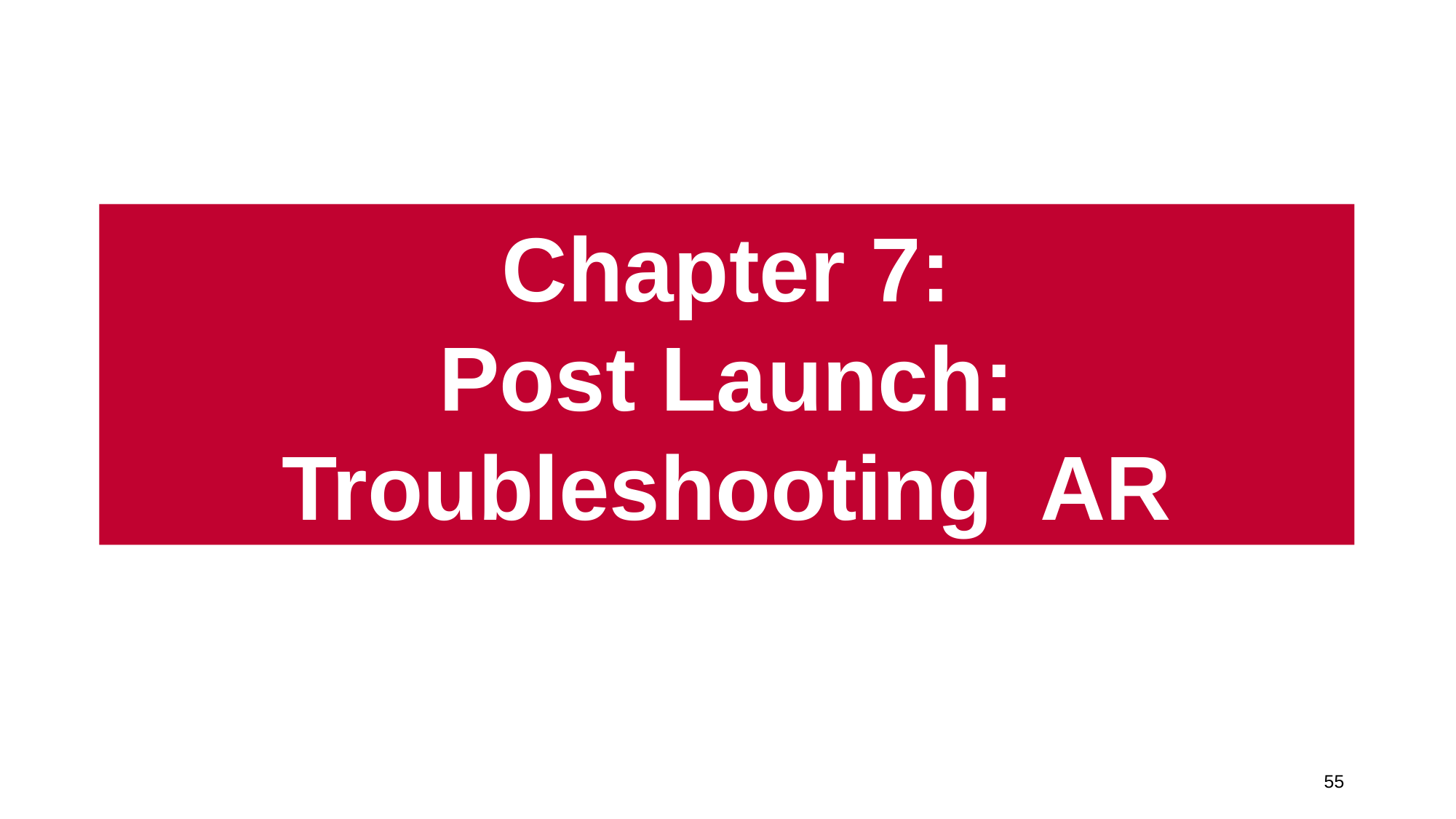

# Chapter 7: Post Launch: Troubleshooting  AR
55